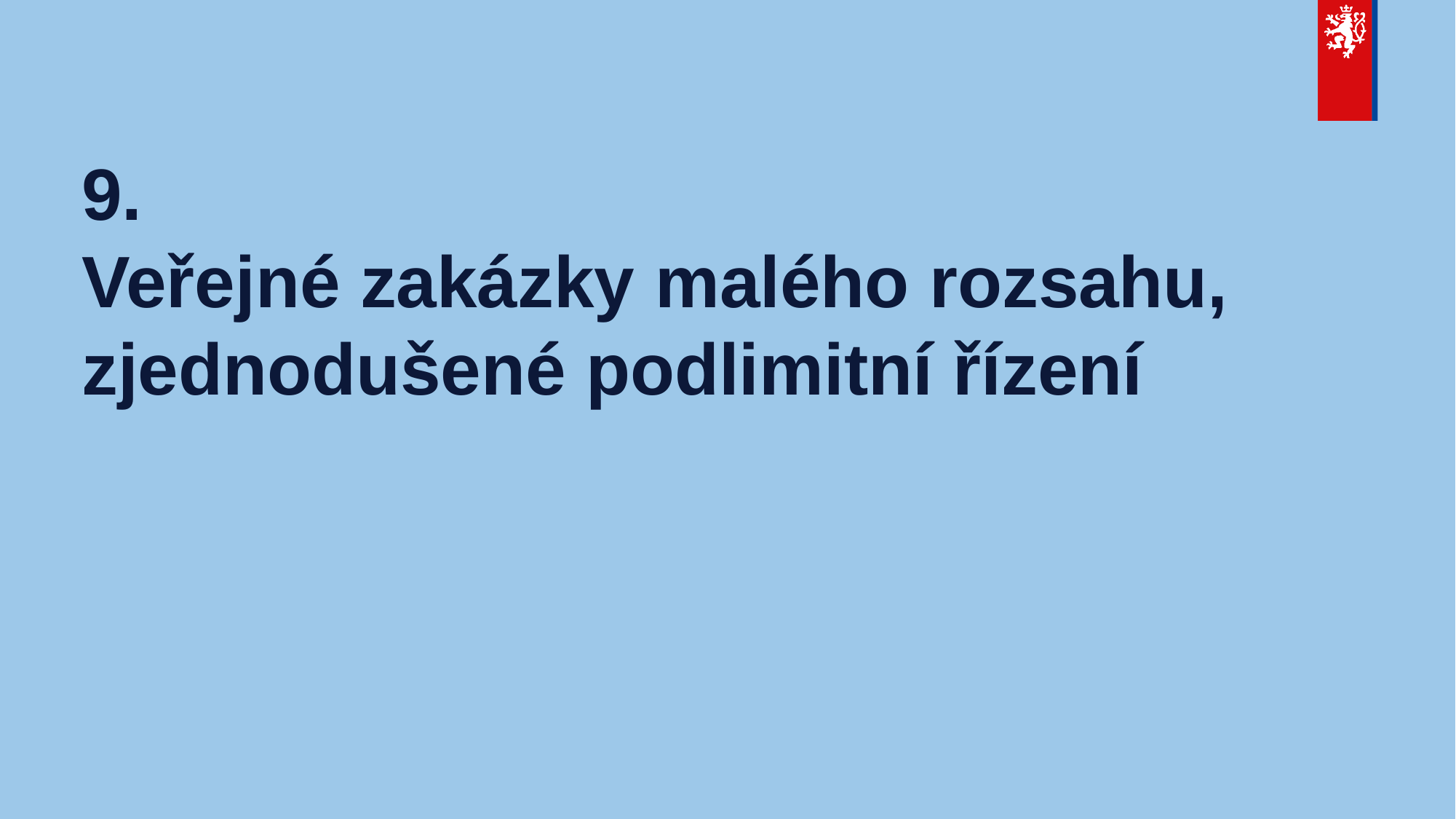

# 9. Veřejné zakázky malého rozsahu, zjednodušené podlimitní řízení